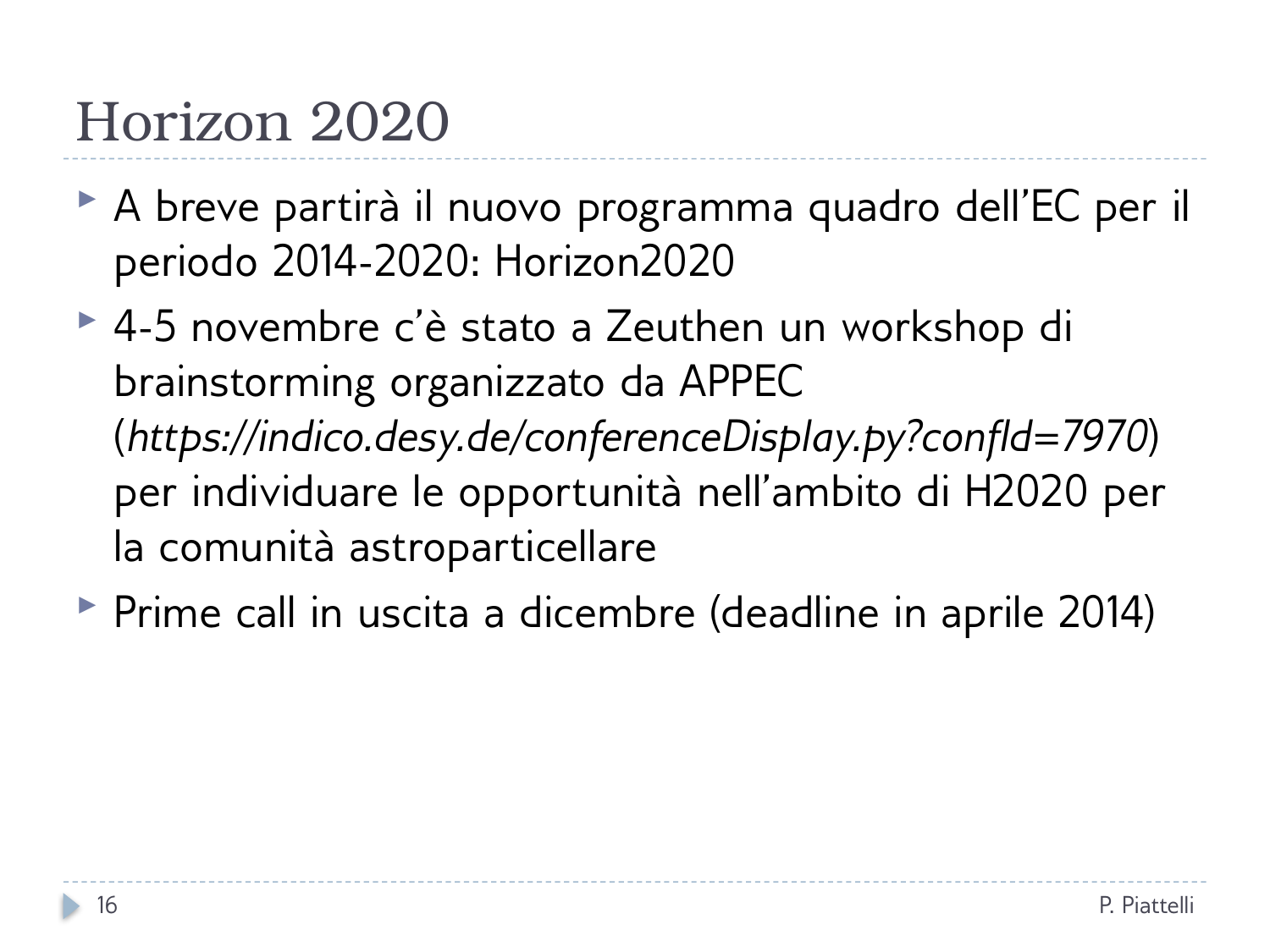

# Horizon 2020
A breve partirà il nuovo programma quadro dell’EC per il periodo 2014-2020: Horizon2020
4-5 novembre c’è stato a Zeuthen un workshop di brainstorming organizzato da APPEC (https://indico.desy.de/conferenceDisplay.py?confId=7970) per individuare le opportunità nell’ambito di H2020 per la comunità astroparticellare
Prime call in uscita a dicembre (deadline in aprile 2014)
16

P. Piattelli